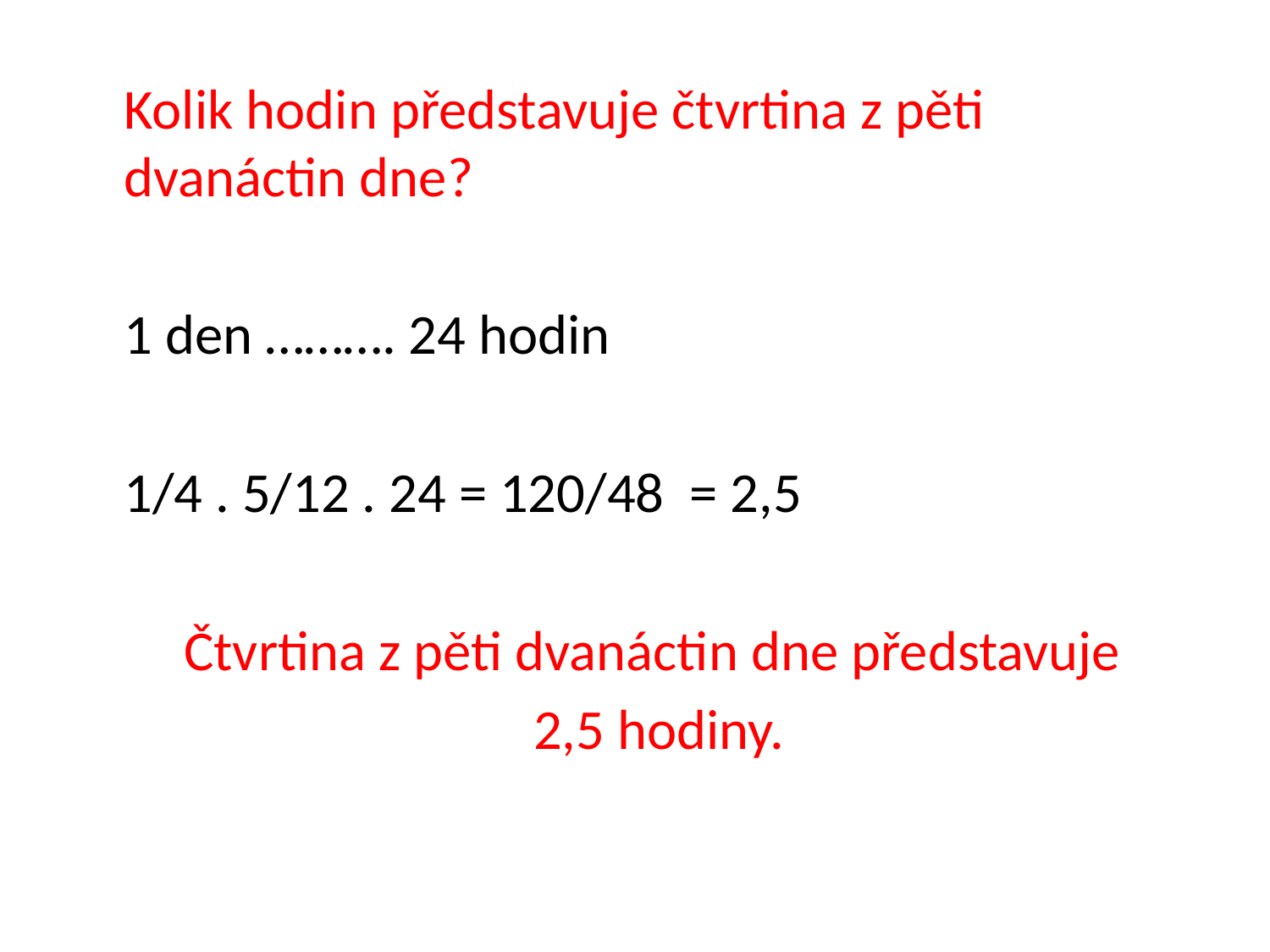

Kolik hodin představuje čtvrtina z pěti dvanáctin dne?

	1 den ………. 24 hodin

	1/4 . 5/12 . 24 = 120/48  = 2,5

	Čtvrtina z pěti dvanáctin dne představuje
	2,5 hodiny.